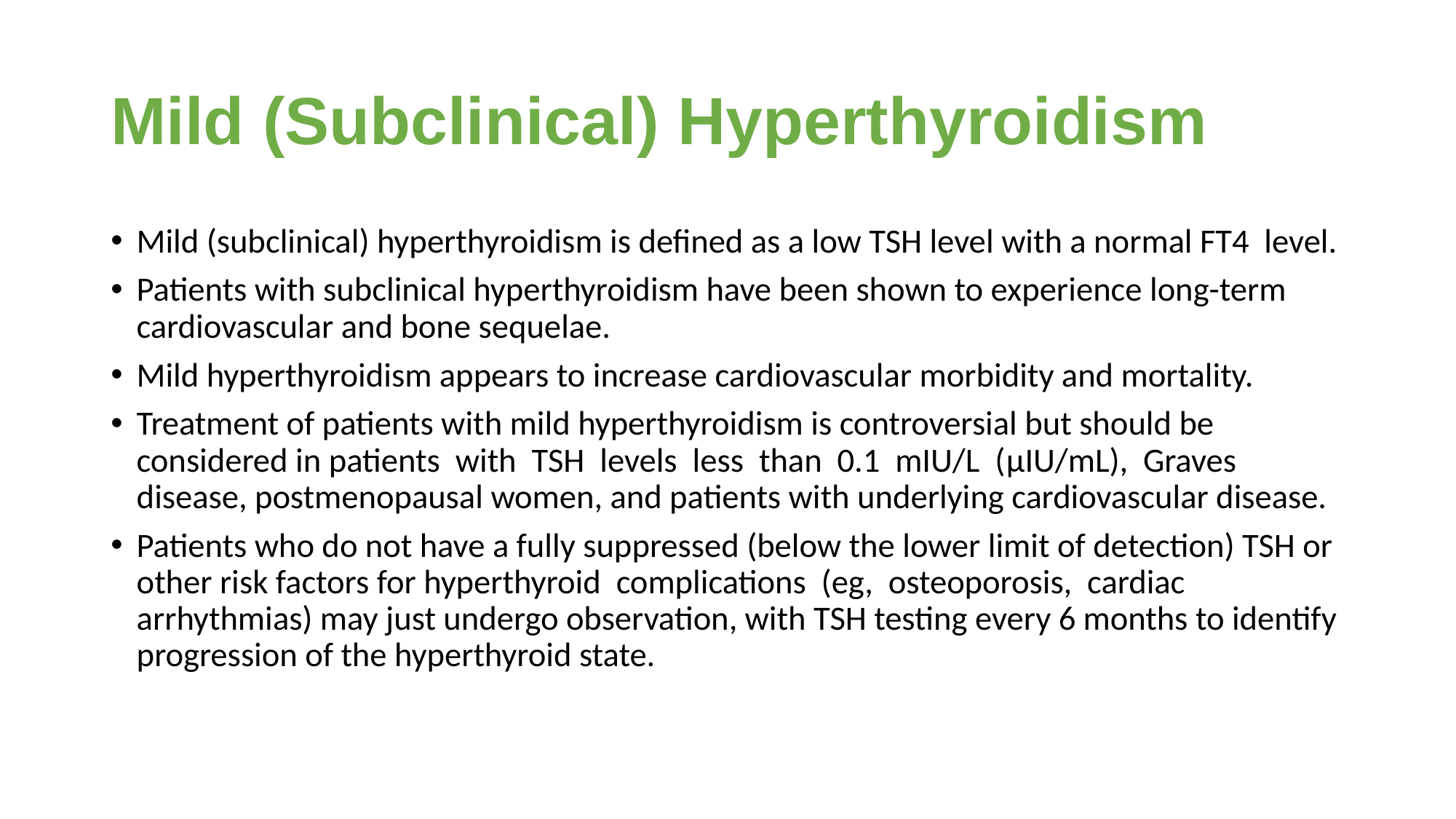

# Mild (Subclinical) Hyperthyroidism
Mild (subclinical) hyperthyroidism is defined as a low TSH level with a normal FT4  level.
Patients with subclinical hyperthyroidism have been shown to experience long-term cardiovascular and bone sequelae.
Mild hyperthyroidism appears to increase cardiovascular morbidity and mortality.
Treatment of patients with mild hyperthyroidism is controversial but should be considered in patients  with  TSH  levels  less  than  0.1  mIU/L  (μIU/mL),  Graves disease, postmenopausal women, and patients with underlying cardiovascular disease.
Patients who do not have a fully suppressed (below the lower limit of detection) TSH or other risk factors for hyperthyroid  complications  (eg,  osteoporosis,  cardiac arrhythmias) may just undergo observation, with TSH testing every 6 months to identify progression of the hyperthyroid state.